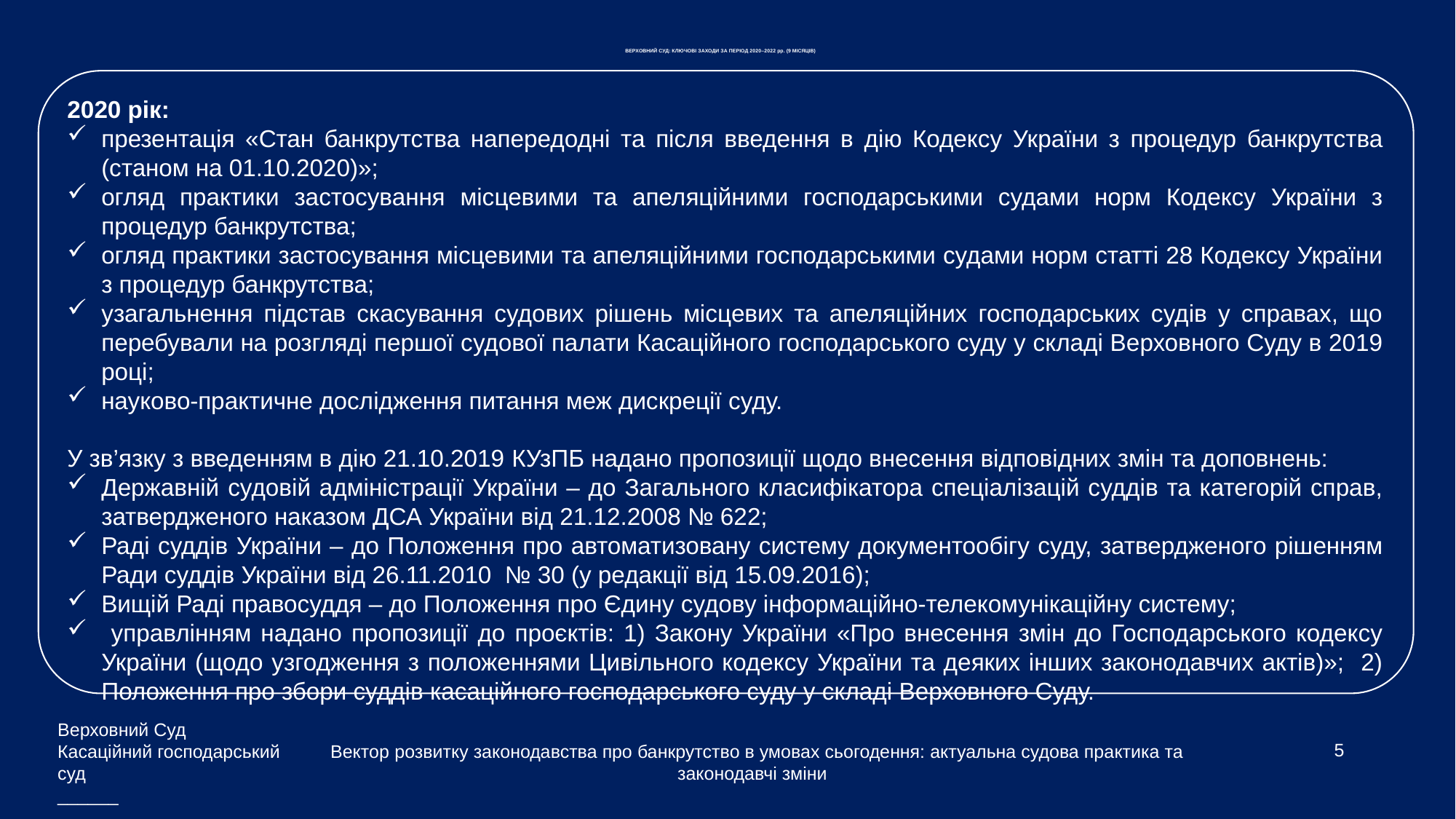

# ВЕРХОВНИЙ СУД: КЛЮЧОВІ ЗАХОДИ ЗА ПЕРІОД 2020–2022 рр. (9 МІСЯЦІВ)
2020 рік:
презентація «Стан банкрутства напередодні та після введення в дію Кодексу України з процедур банкрутства (станом на 01.10.2020)»;
огляд практики застосування місцевими та апеляційними господарськими судами норм Кодексу України з процедур банкрутства;
огляд практики застосування місцевими та апеляційними господарськими судами норм статті 28 Кодексу України з процедур банкрутства;
узагальнення підстав скасування судових рішень місцевих та апеляційних господарських судів у справах, що перебували на розгляді першої судової палати Касаційного господарського суду у складі Верховного Суду в 2019 році;
науково-практичне дослідження питання меж дискреції суду.

У зв’язку з введенням в дію 21.10.2019 КУзПБ надано пропозиції щодо внесення відповідних змін та доповнень:
Державній судовій адміністрації України – до Загального класифікатора спеціалізацій суддів та категорій справ, затвердженого наказом ДСА України від 21.12.2008 № 622;
Раді суддів України – до Положення про автоматизовану систему документообігу суду, затвердженого рішенням Ради суддів України від 26.11.2010  № 30 (у редакції від 15.09.2016);
Вищій Раді правосуддя – до Положення про Єдину судову інформаційно-телекомунікаційну систему;
 управлінням надано пропозиції до проєктів: 1) Закону України «Про внесення змін до Господарського кодексу України (щодо узгодження з положеннями Цивільного кодексу України та деяких інших законодавчих актів)»;  2) Положення про збори суддів касаційного господарського суду у складі Верховного Суду.

Верховний Суд
Касаційний господарський суд
______

5
Вектор розвитку законодавства про банкрутство в умовах сьогодення: актуальна судова практика та законодавчі зміни